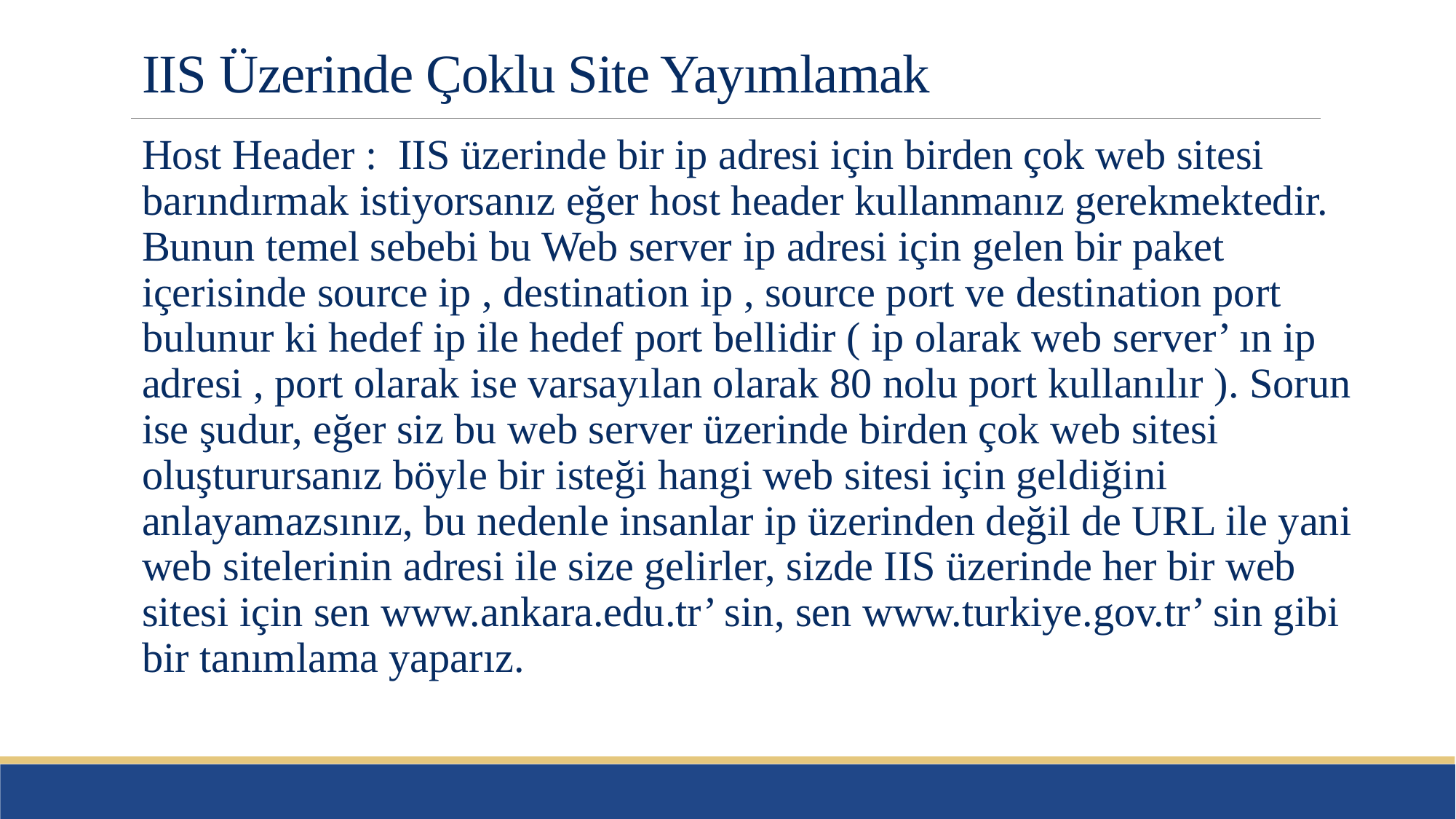

# IIS Üzerinde Çoklu Site Yayımlamak
Host Header :  IIS üzerinde bir ip adresi için birden çok web sitesi barındırmak istiyorsanız eğer host header kullanmanız gerekmektedir. Bunun temel sebebi bu Web server ip adresi için gelen bir paket içerisinde source ip , destination ip , source port ve destination port bulunur ki hedef ip ile hedef port bellidir ( ip olarak web server’ ın ip adresi , port olarak ise varsayılan olarak 80 nolu port kullanılır ). Sorun ise şudur, eğer siz bu web server üzerinde birden çok web sitesi oluşturursanız böyle bir isteği hangi web sitesi için geldiğini anlayamazsınız, bu nedenle insanlar ip üzerinden değil de URL ile yani web sitelerinin adresi ile size gelirler, sizde IIS üzerinde her bir web sitesi için sen www.ankara.edu.tr’ sin, sen www.turkiye.gov.tr’ sin gibi bir tanımlama yaparız.